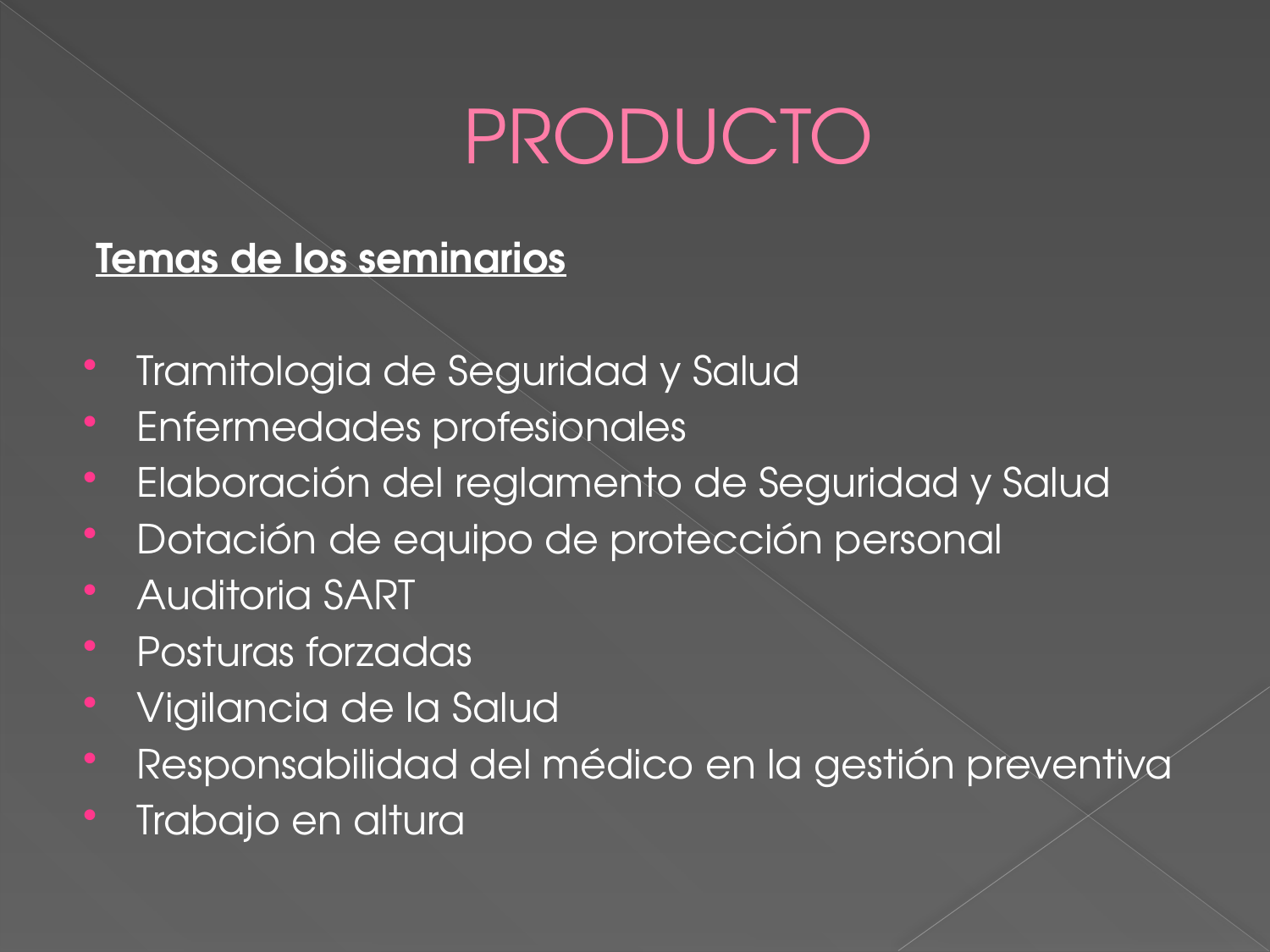

# PRODUCTO
 Temas de los seminarios

Tramitologia de Seguridad y Salud
Enfermedades profesionales
Elaboración del reglamento de Seguridad y Salud
Dotación de equipo de protección personal
Auditoria SART
Posturas forzadas
Vigilancia de la Salud
Responsabilidad del médico en la gestión preventiva
Trabajo en altura